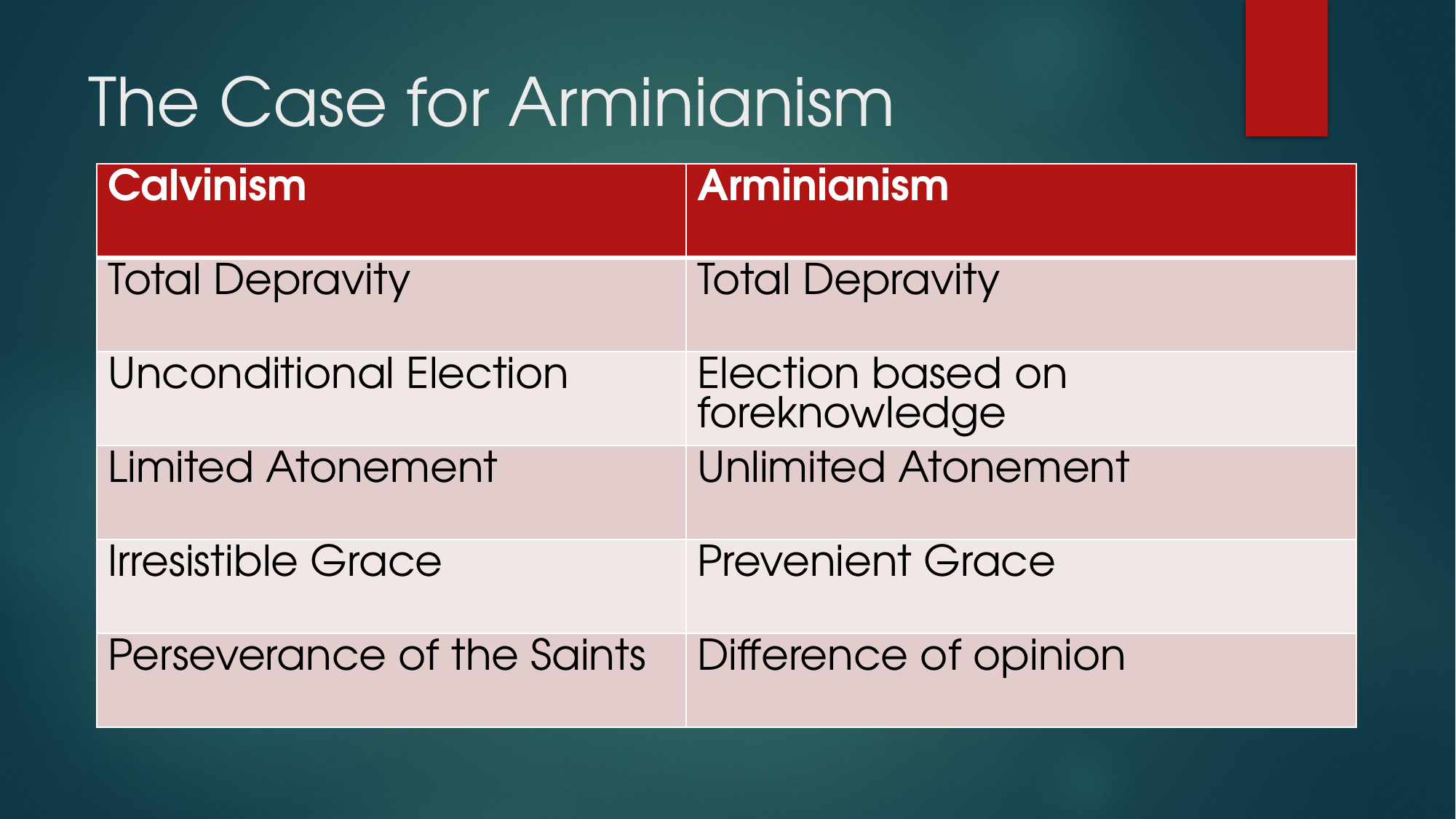

# The Case for Arminianism
| Calvinism | Arminianism |
| --- | --- |
| Total Depravity | Total Depravity |
| Unconditional Election | Election based on foreknowledge |
| Limited Atonement | Unlimited Atonement |
| Irresistible Grace | Prevenient Grace |
| Perseverance of the Saints | Difference of opinion |